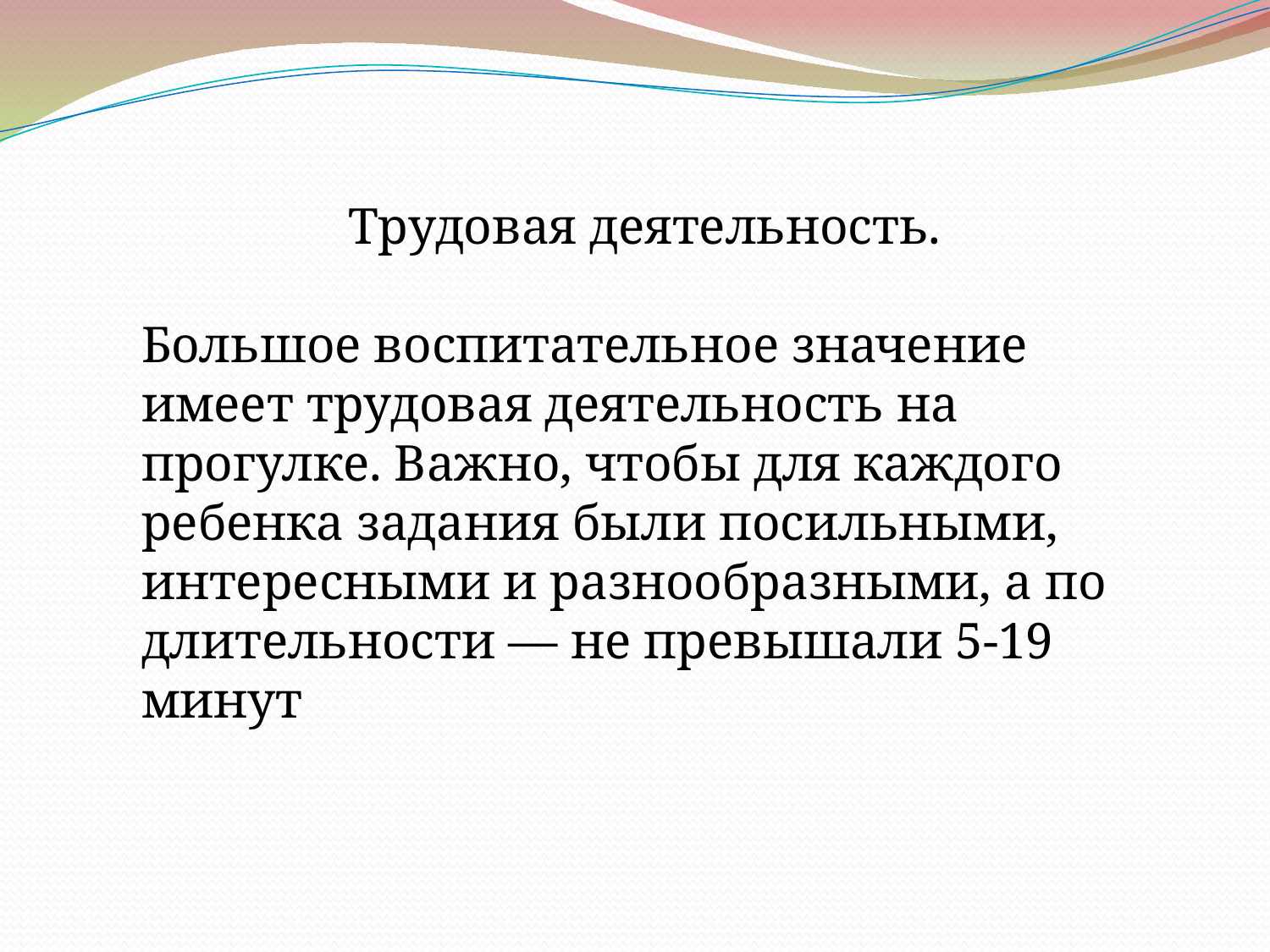

Трудовая деятельность.

Большое воспитательное значение имеет трудовая деятельность на прогулке. Важно, чтобы для каждого ребенка задания были посильными, интересными и разнообразными, а по длительности — не превышали 5-19 минут